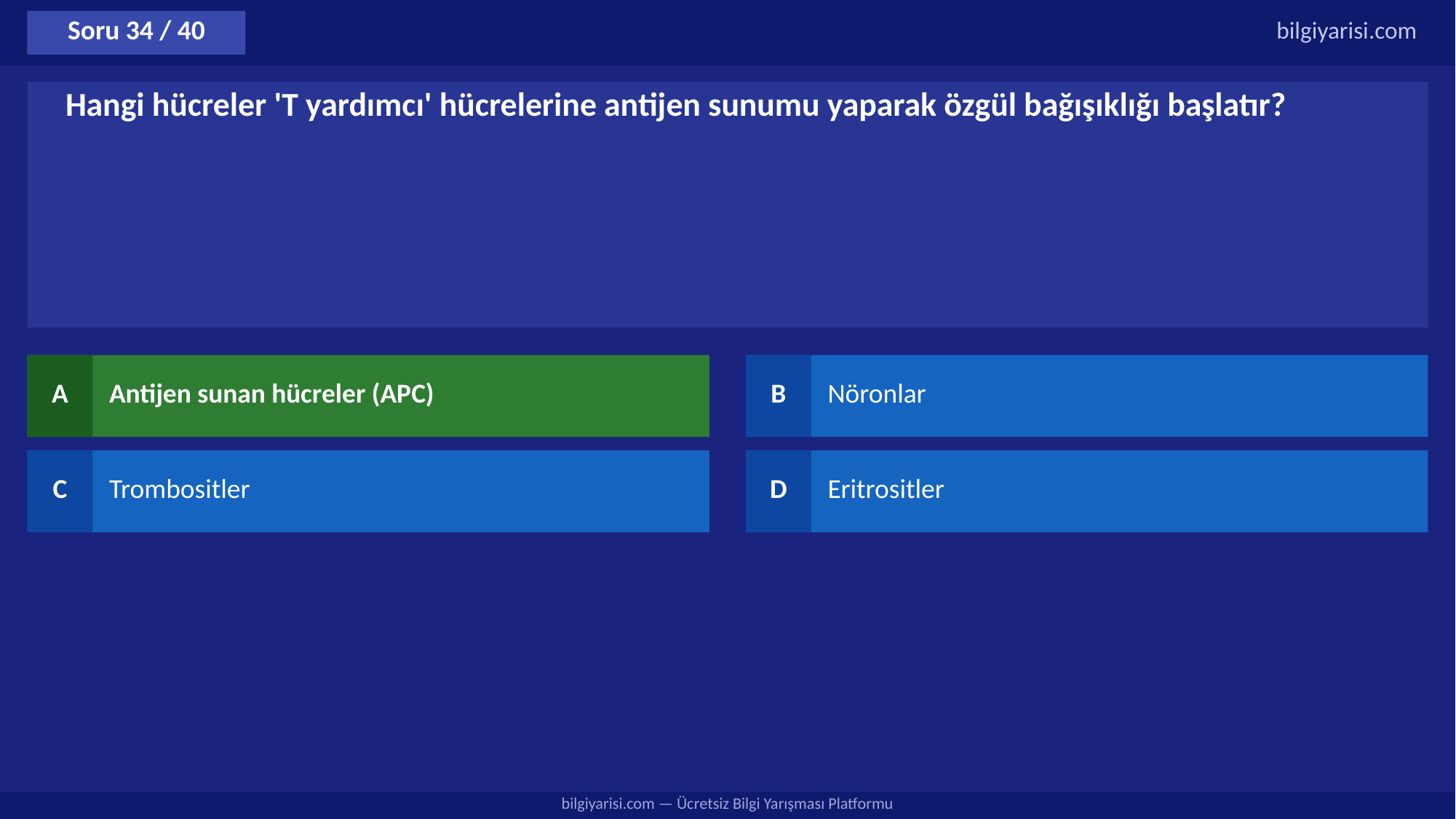

Soru 34 / 40
bilgiyarisi.com

Hangi hücreler 'T yardımcı' hücrelerine antijen sunumu yaparak özgül bağışıklığı başlatır?

A
Antijen sunan hücreler (APC)

B
Nöronlar

C
Trombositler

D
Eritrositler
bilgiyarisi.com — Ücretsiz Bilgi Yarışması Platformu